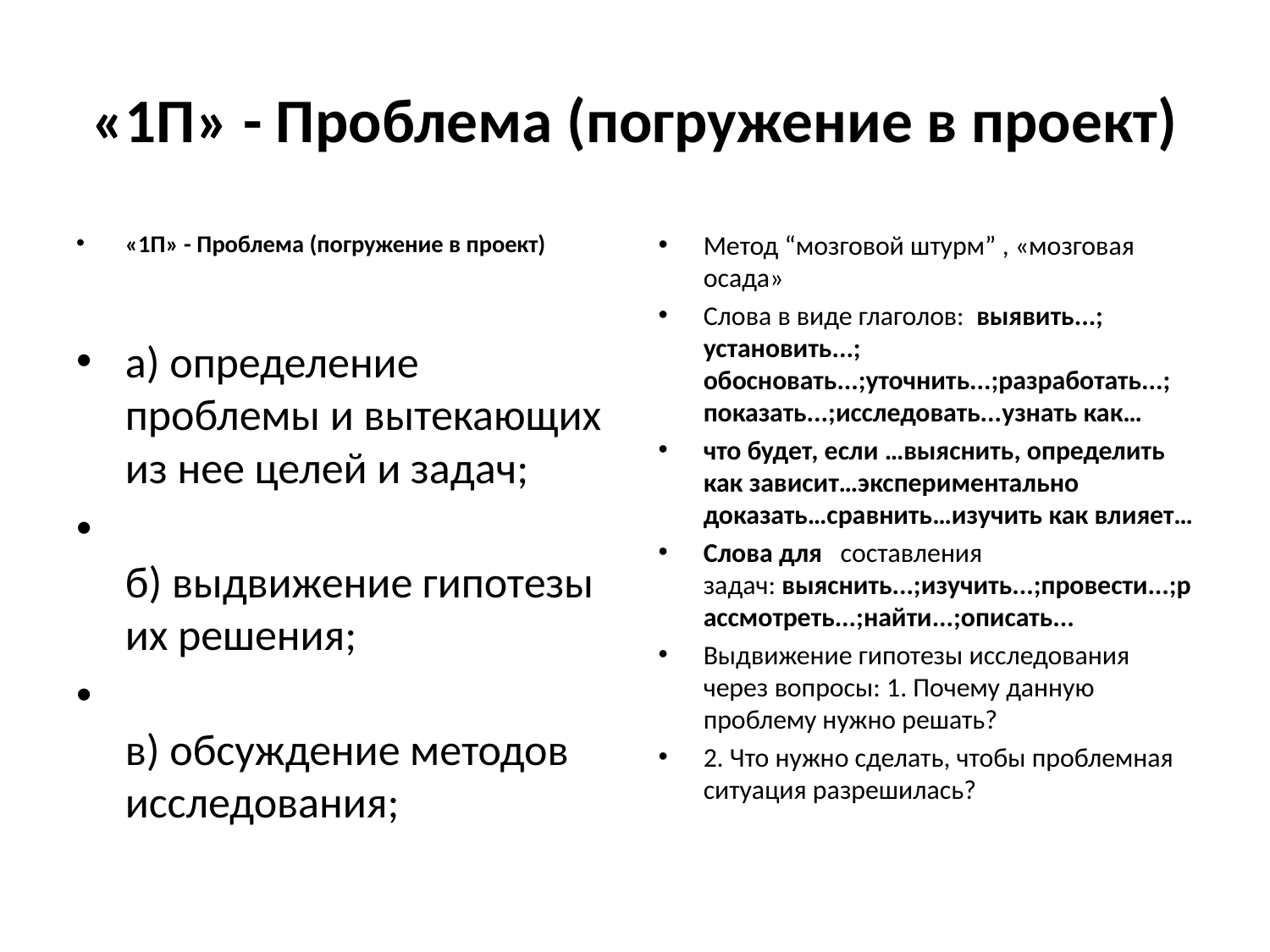

# «1П» - Проблема (погружение в проект)
«1П» - Проблема (погружение в проект)

а) определение проблемы и вытекающих из нее целей и задач;
б) выдвижение гипотезы их решения;
в) обсуждение методов исследования;

Метод “мозговой штурм” , «мозговая осада»
Слова в виде глаголов:  выявить...; установить...; обосновать...;уточнить...;разработать...; показать...;исследовать...узнать как…
что будет, если …выяснить, определить как зависит…экспериментально доказать…сравнить…изучить как влияет…
Слова для   составления  задач: выяснить...;изучить...;провести...;рассмотреть...;найти...;описать...
Выдвижение гипотезы исследования через вопросы: 1. Почему данную проблему нужно решать?
2. Что нужно сделать, чтобы проблемная ситуация разрешилась?